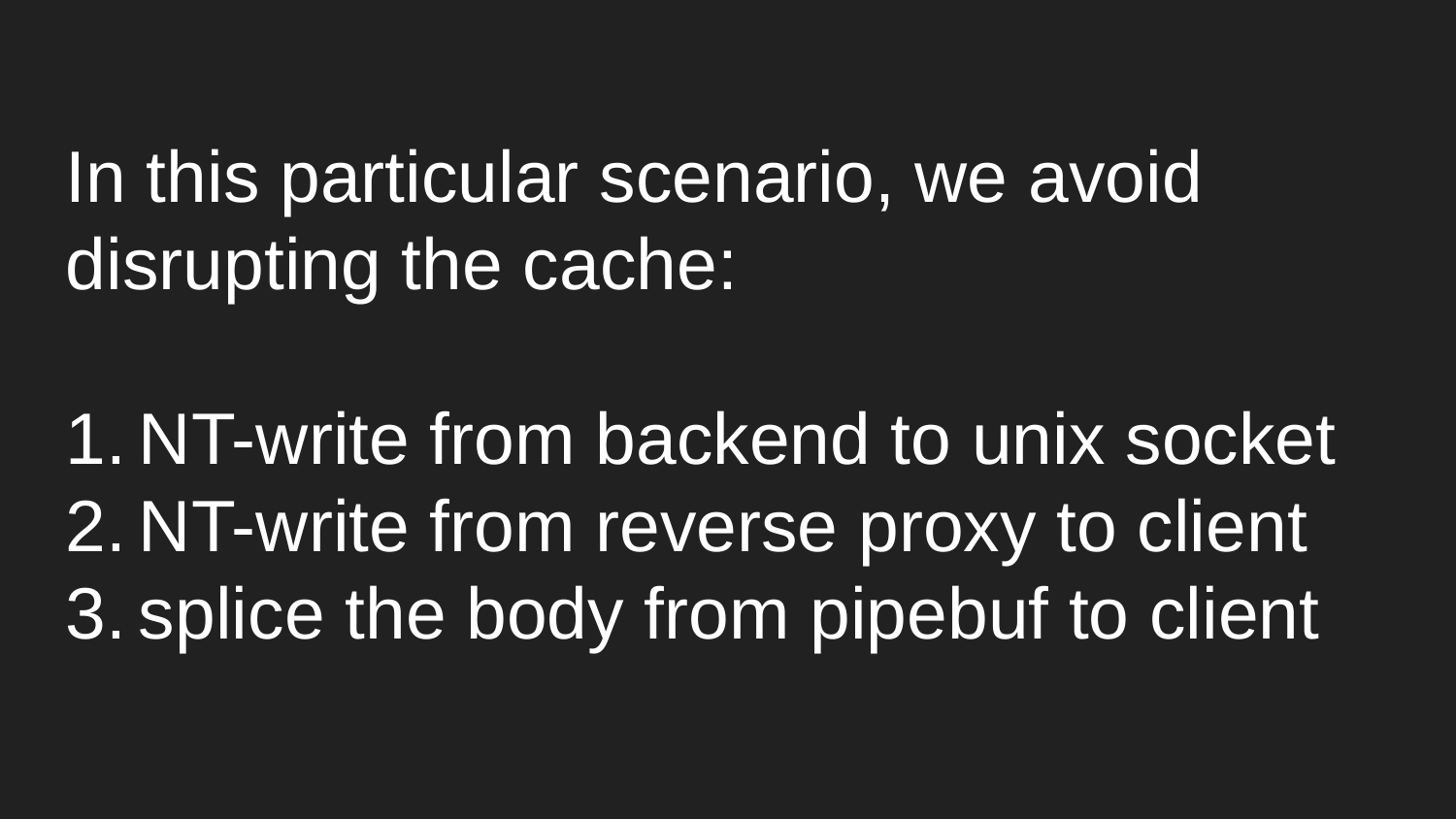

In this particular scenario, we avoid disrupting the cache:

NT-write from backend to unix socket
NT-write from reverse proxy to client
splice the body from pipebuf to client